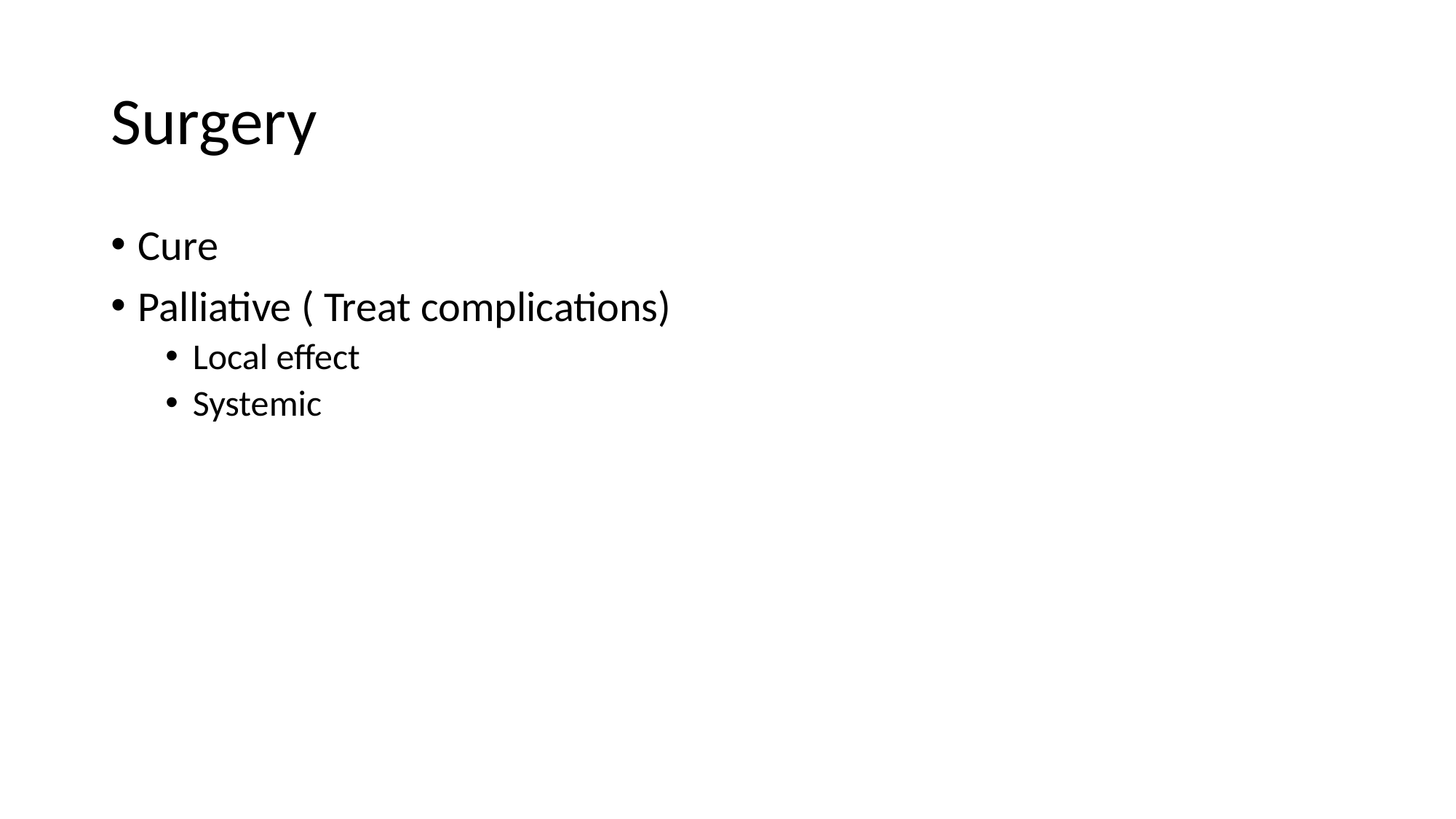

# Surgery
Cure
Palliative ( Treat complications)
Local effect
Systemic